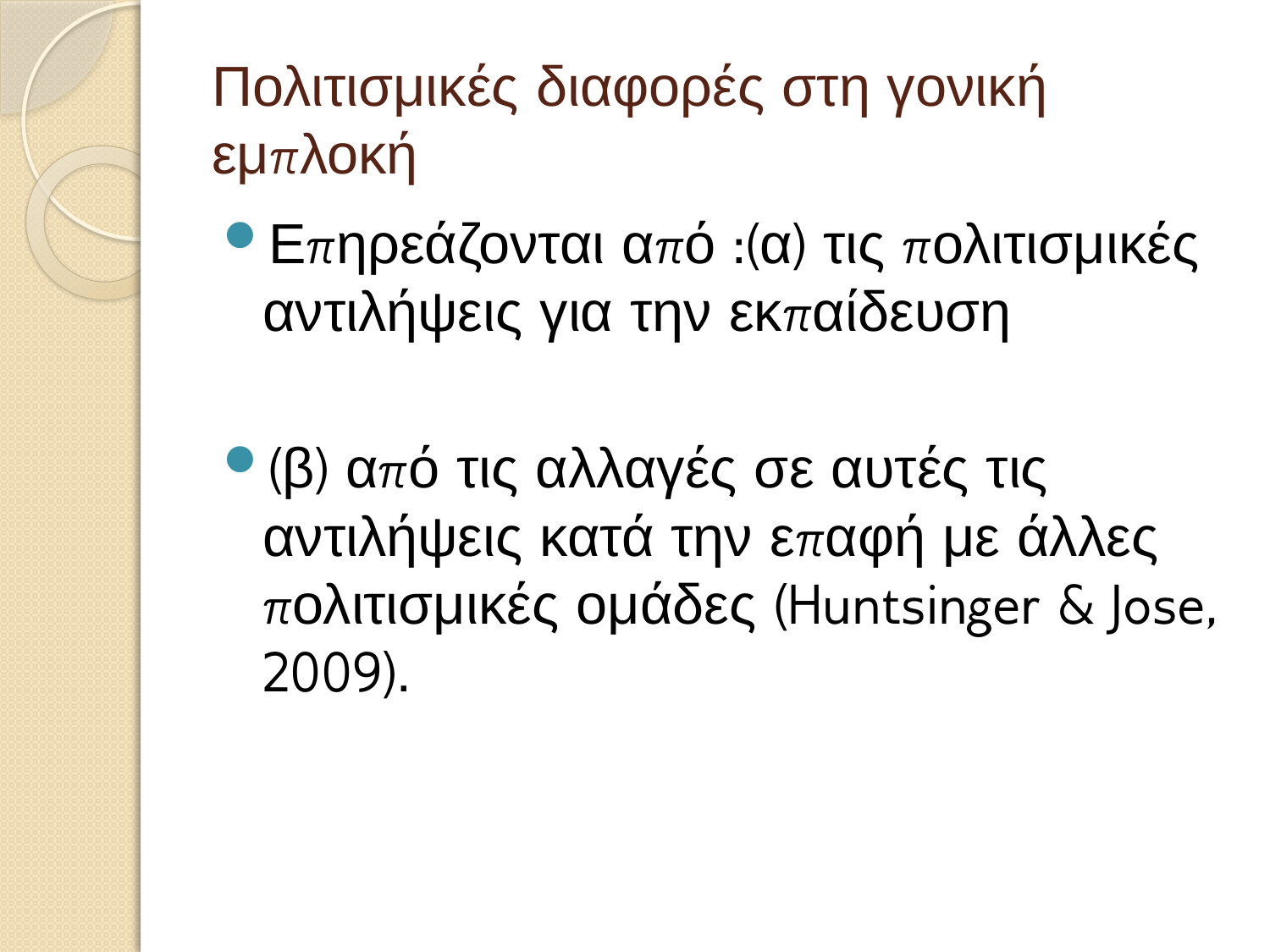

# Πολιτισμικές διαφορές στη γονική εμπλοκή
Επηρεάζονται από :(α) τις πολιτισμικές αντιλήψεις για την εκπαίδευση

(β) από τις αλλαγές σε αυτές τις αντιλήψεις κατά την επαφή με άλλες πολιτισμικές ομάδες (Huntsinger & Jose, 2009).